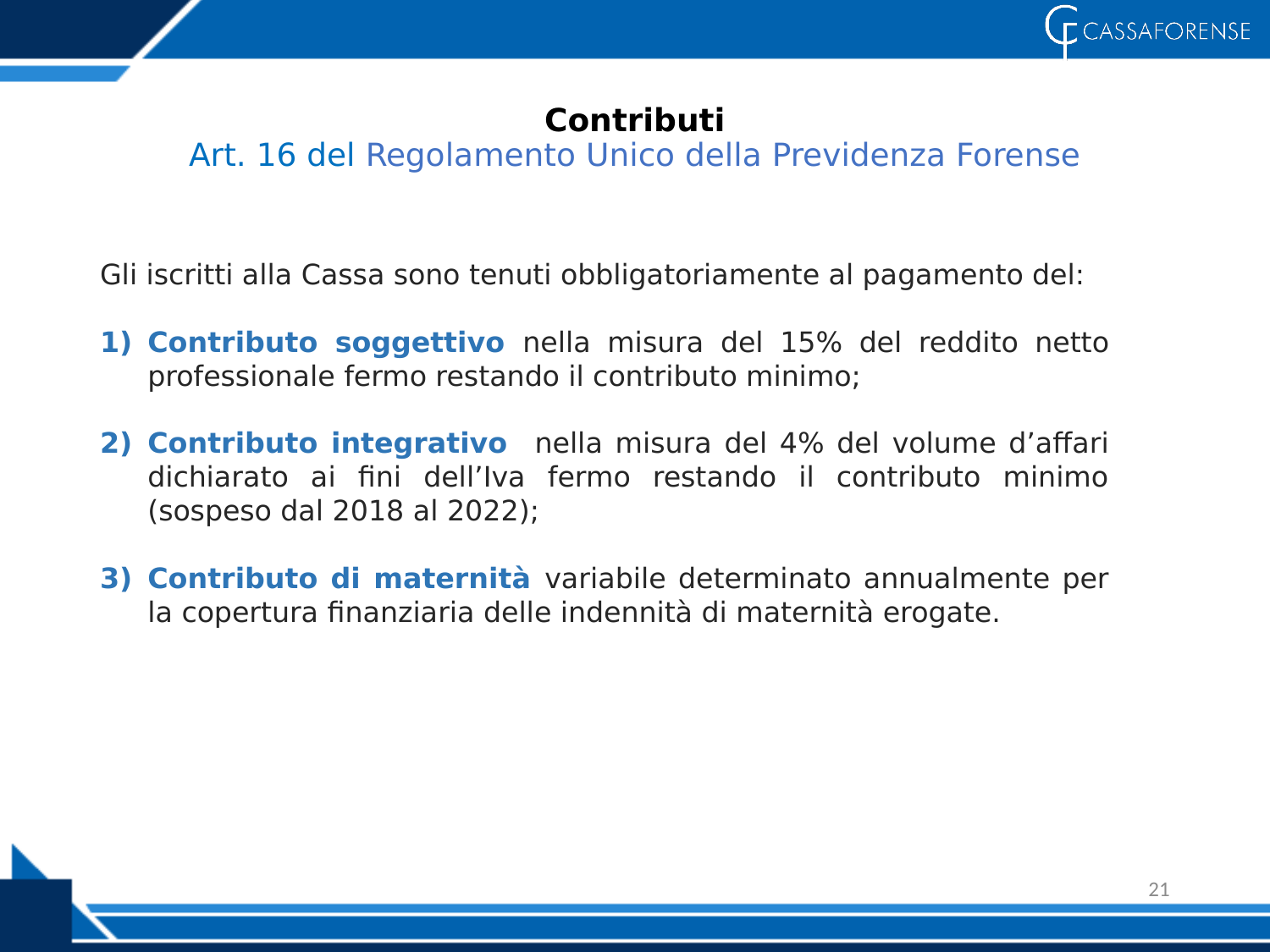

# Contributi Art. 16 del Regolamento Unico della Previdenza Forense

Gli iscritti alla Cassa sono tenuti obbligatoriamente al pagamento del:

Contributo soggettivo nella misura del 15% del reddito netto professionale fermo restando il contributo minimo;

Contributo integrativo  nella misura del 4% del volume d’affari dichiarato ai fini dell’Iva fermo restando il contributo minimo (sospeso dal 2018 al 2022);

Contributo di maternità variabile determinato annualmente per la copertura finanziaria delle indennità di maternità erogate.

21